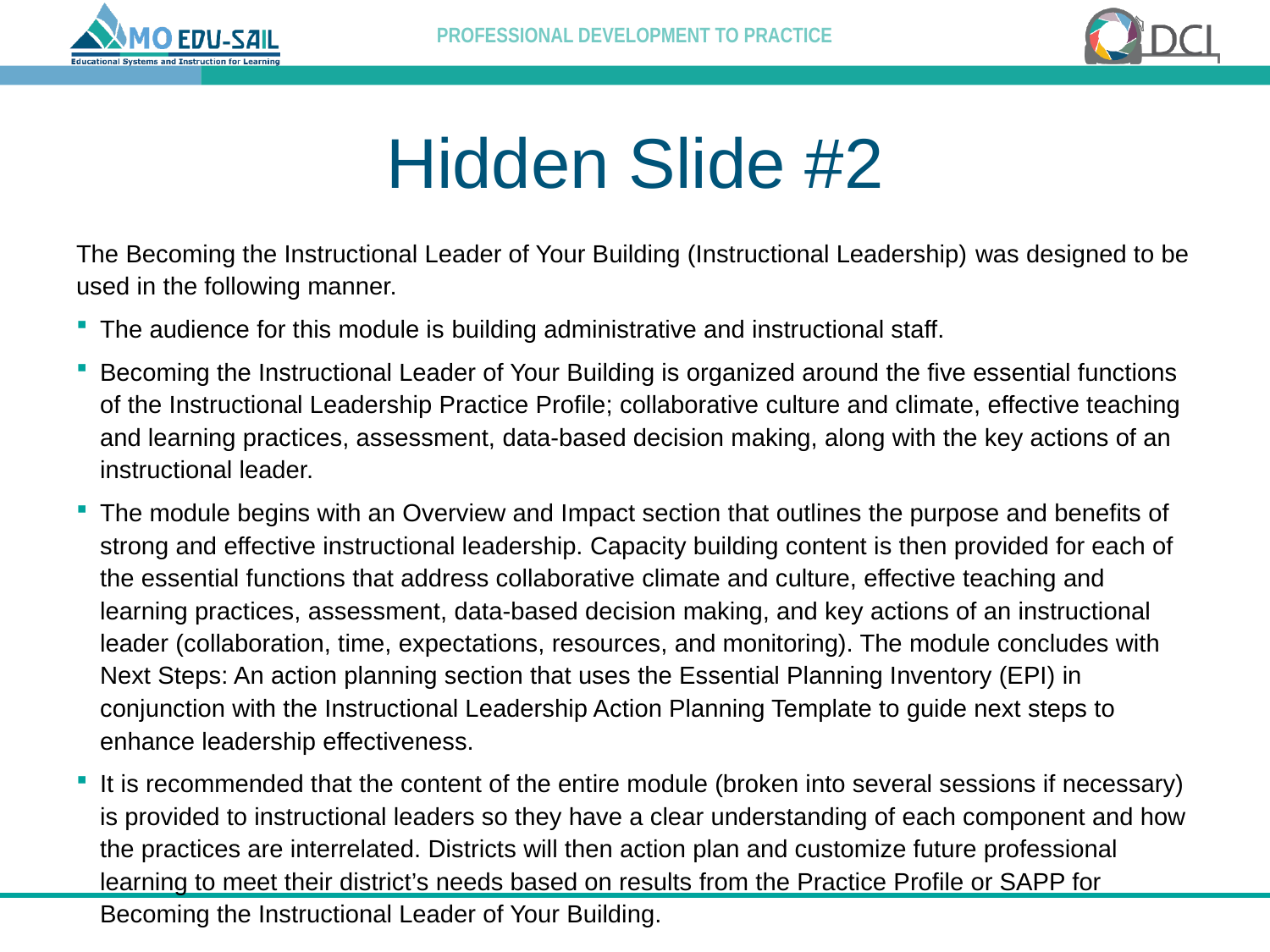

# Hidden Slide #2
The Becoming the Instructional Leader of Your Building (Instructional Leadership) was designed to be used in the following manner.
The audience for this module is building administrative and instructional staff.
Becoming the Instructional Leader of Your Building is organized around the five essential functions of the Instructional Leadership Practice Profile; collaborative culture and climate, effective teaching and learning practices, assessment, data-based decision making, along with the key actions of an instructional leader.
The module begins with an Overview and Impact section that outlines the purpose and benefits of strong and effective instructional leadership. Capacity building content is then provided for each of the essential functions that address collaborative climate and culture, effective teaching and learning practices, assessment, data-based decision making, and key actions of an instructional leader (collaboration, time, expectations, resources, and monitoring). The module concludes with Next Steps: An action planning section that uses the Essential Planning Inventory (EPI) in conjunction with the Instructional Leadership Action Planning Template to guide next steps to enhance leadership effectiveness.
It is recommended that the content of the entire module (broken into several sessions if necessary) is provided to instructional leaders so they have a clear understanding of each component and how the practices are interrelated. Districts will then action plan and customize future professional learning to meet their district’s needs based on results from the Practice Profile or SAPP for Becoming the Instructional Leader of Your Building.